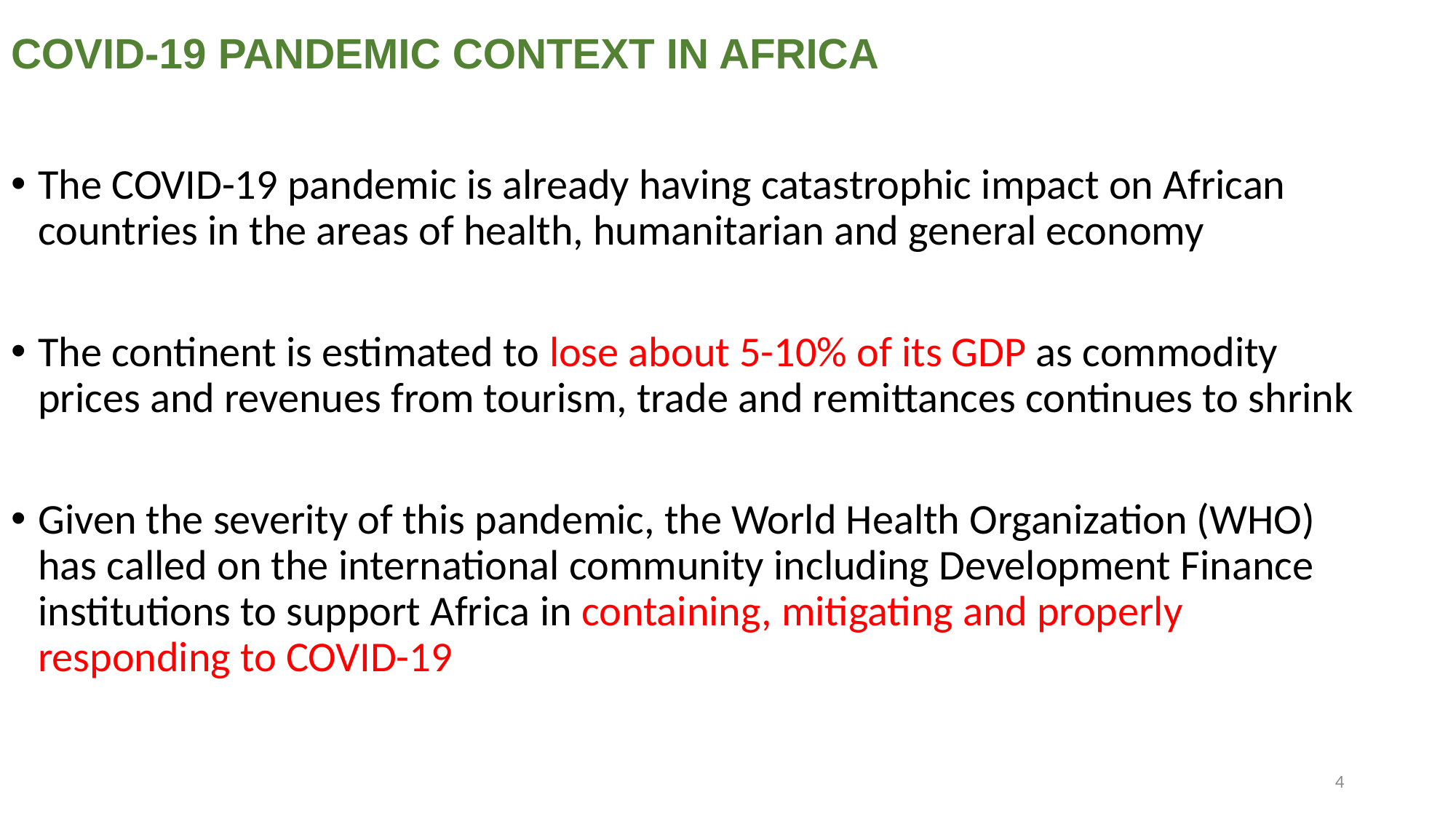

# COVID-19 PANDEMIC CONTEXT IN AFRICA

The COVID-19 pandemic is already having catastrophic impact on African countries in the areas of health, humanitarian and general economy

The continent is estimated to lose about 5-10% of its GDP as commodity prices and revenues from tourism, trade and remittances continues to shrink

Given the severity of this pandemic, the World Health Organization (WHO) has called on the international community including Development Finance institutions to support Africa in containing, mitigating and properly responding to COVID-19

4